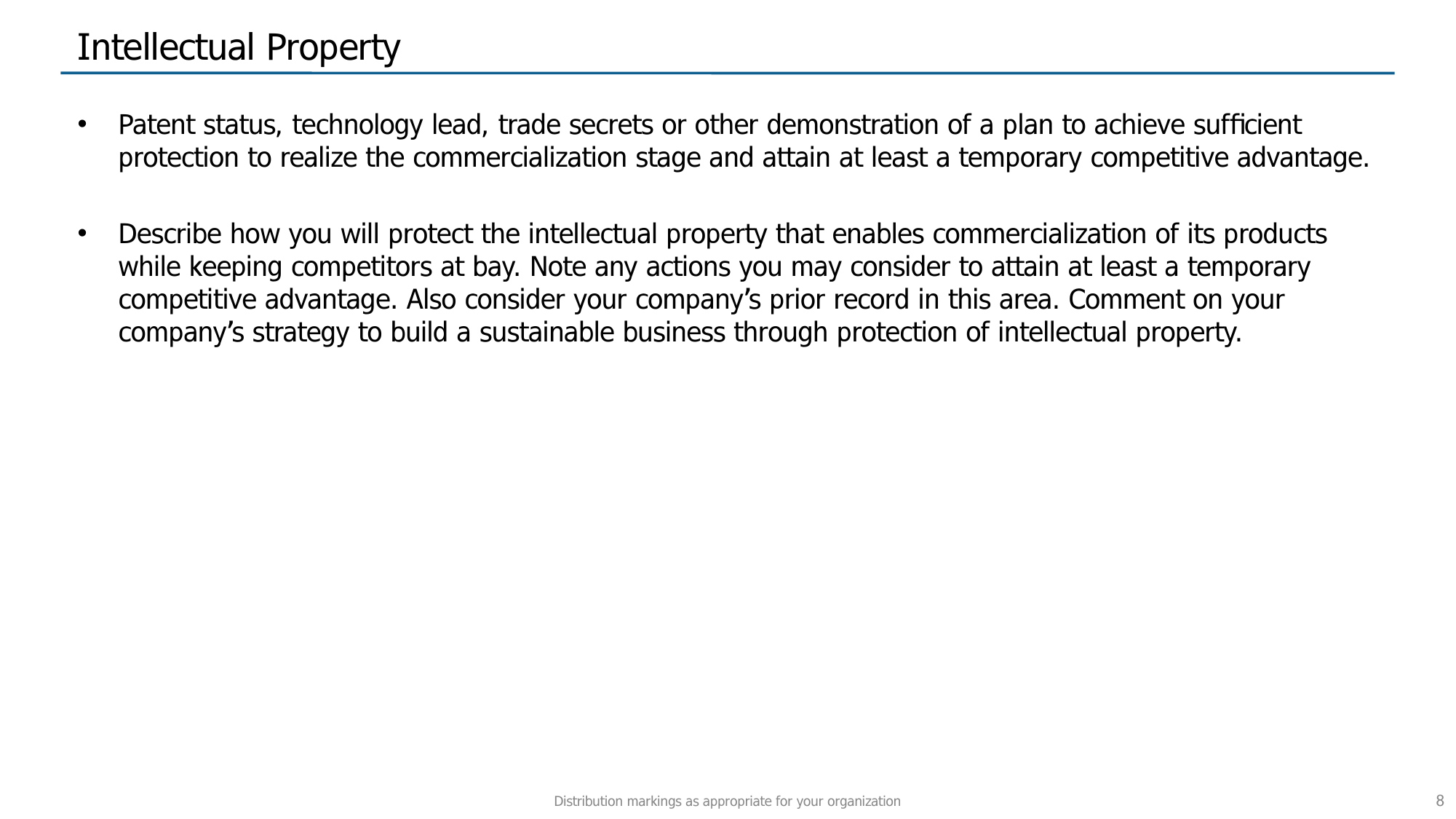

Intellectual Property
Patent status, technology lead, trade secrets or other demonstration of a plan to achieve sufficient protection to realize the commercialization stage and attain at least a temporary competitive advantage.

Describe how you will protect the intellectual property that enables commercialization of its products while keeping competitors at bay. Note any actions you may consider to attain at least a temporary competitive advantage. Also consider your company’s prior record in this area. Comment on your company’s strategy to build a sustainable business through protection of intellectual property.

8
Distribution markings as appropriate for your organization